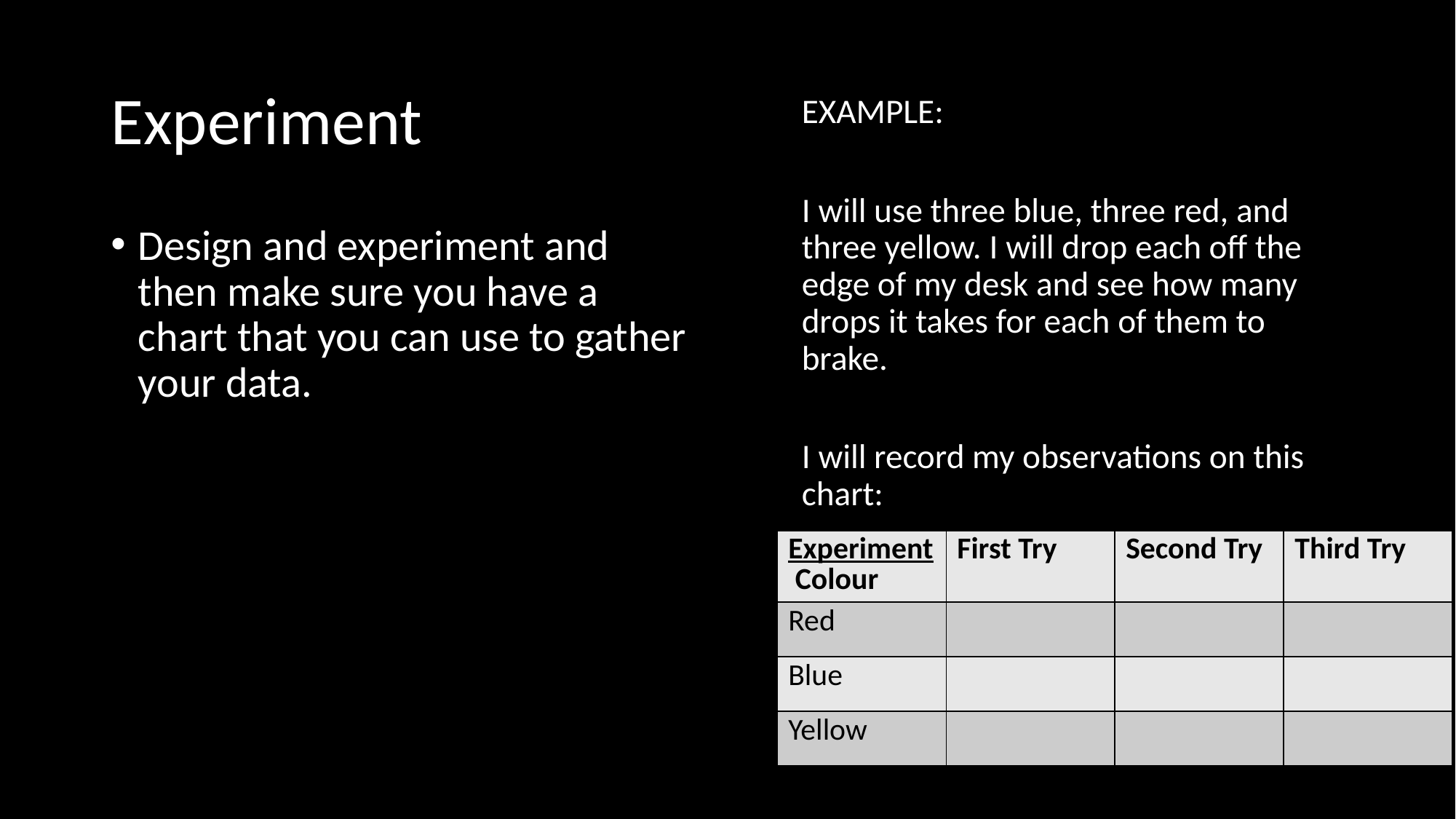

# Experiment
EXAMPLE:

I will use three blue, three red, and three yellow. I will drop each off the edge of my desk and see how many drops it takes for each of them to brake.

I will record my observations on this chart:

Design and experiment and then make sure you have a chart that you can use to gather your data.
| Experiment  Colour | First Try | Second Try | Third Try |
| --- | --- | --- | --- |
| Red |  |  |  |
| Blue |  |  |  |
| Yellow |  |  |  |